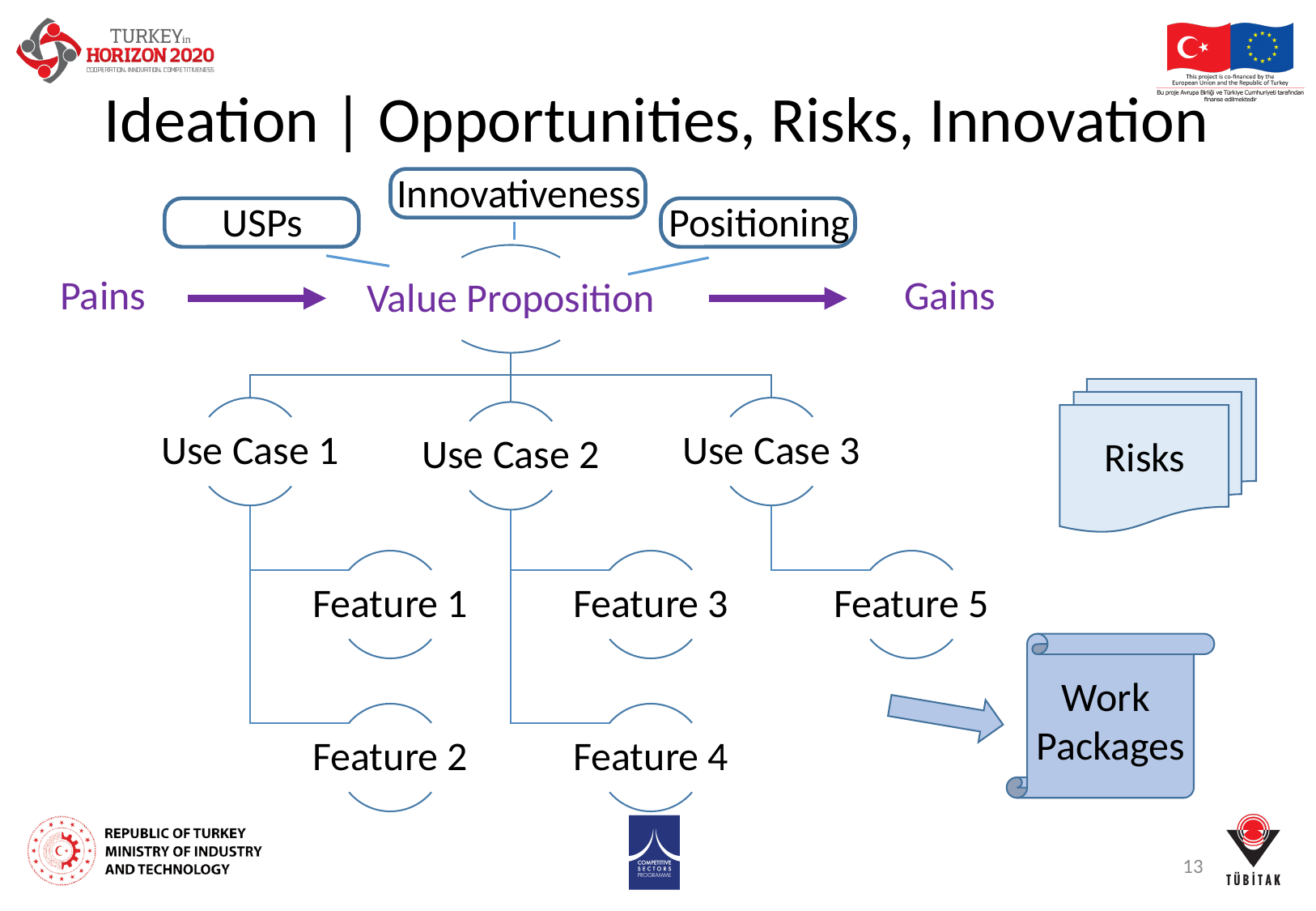

# Ideation | Opportunities, Risks, Innovation
Innovativeness

USPs
Positioning

Value Proposition
Use Case 1
Feature 1
Feature 2
Use Case 2
Feature 3
Feature 4
Use Case 3
Feature 5
Pains
Gains

Risks

Work
Packages

13